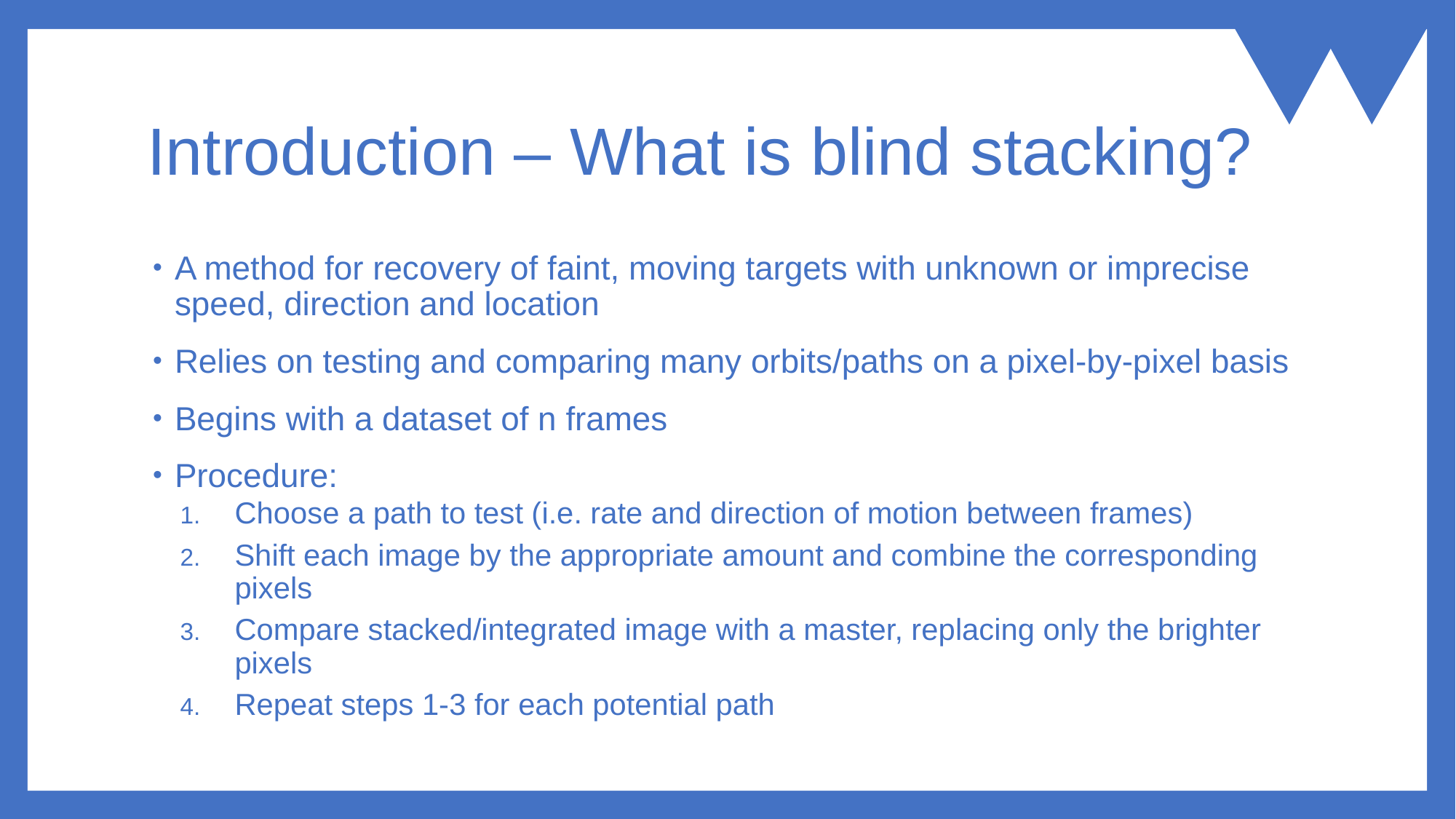

# Introduction – What is blind stacking?
A method for recovery of faint, moving targets with unknown or imprecise speed, direction and location
Relies on testing and comparing many orbits/paths on a pixel-by-pixel basis
Begins with a dataset of n frames
Procedure:
Choose a path to test (i.e. rate and direction of motion between frames)
Shift each image by the appropriate amount and combine the corresponding pixels
Compare stacked/integrated image with a master, replacing only the brighter pixels
Repeat steps 1-3 for each potential path